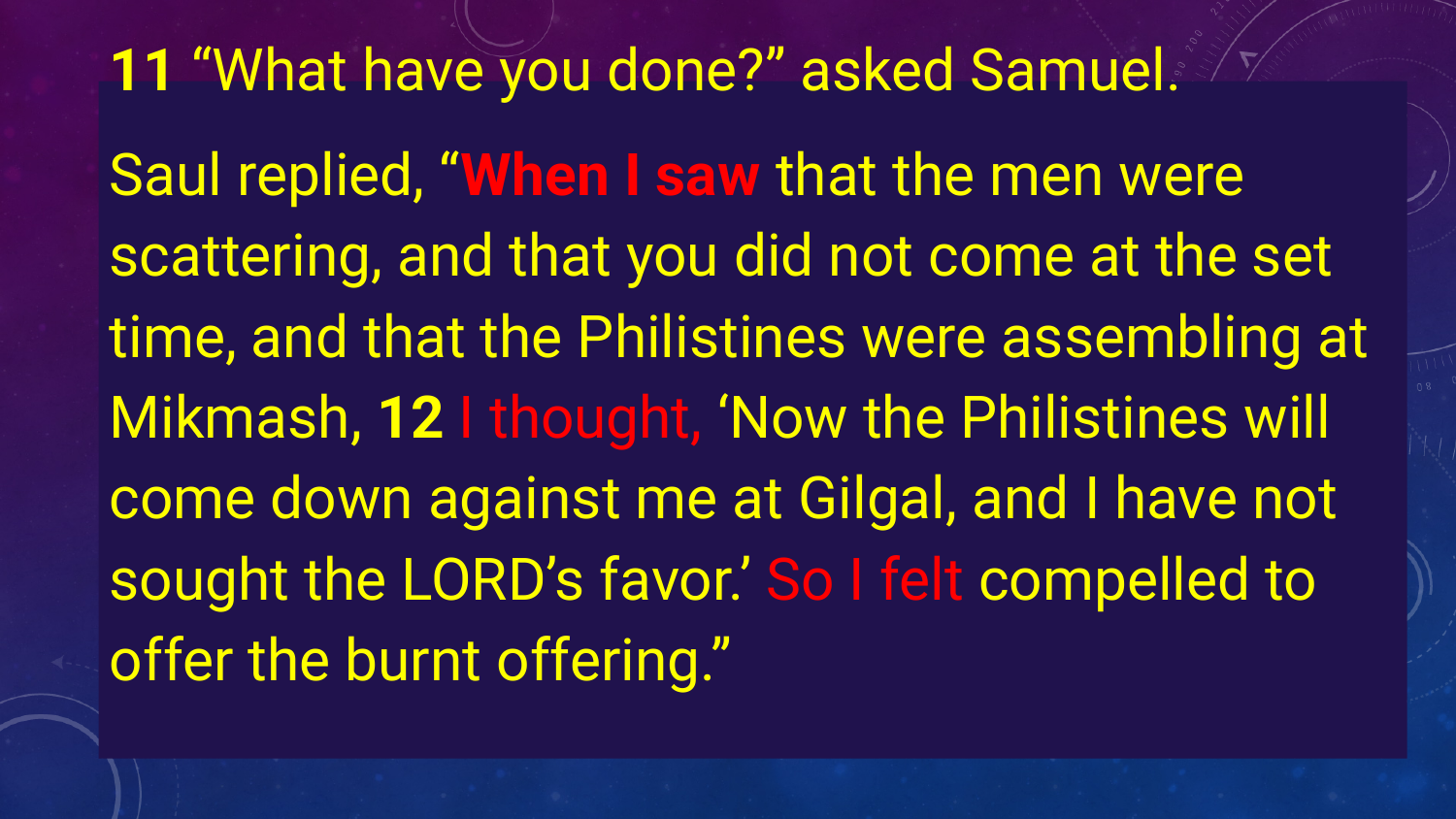

11 “What have you done?” asked Samuel.
Saul replied, “When I saw that the men were scattering, and that you did not come at the set time, and that the Philistines were assembling at Mikmash, 12 I thought, ‘Now the Philistines will come down against me at Gilgal, and I have not sought the Lord’s favor.’ So I felt compelled to offer the burnt offering.”